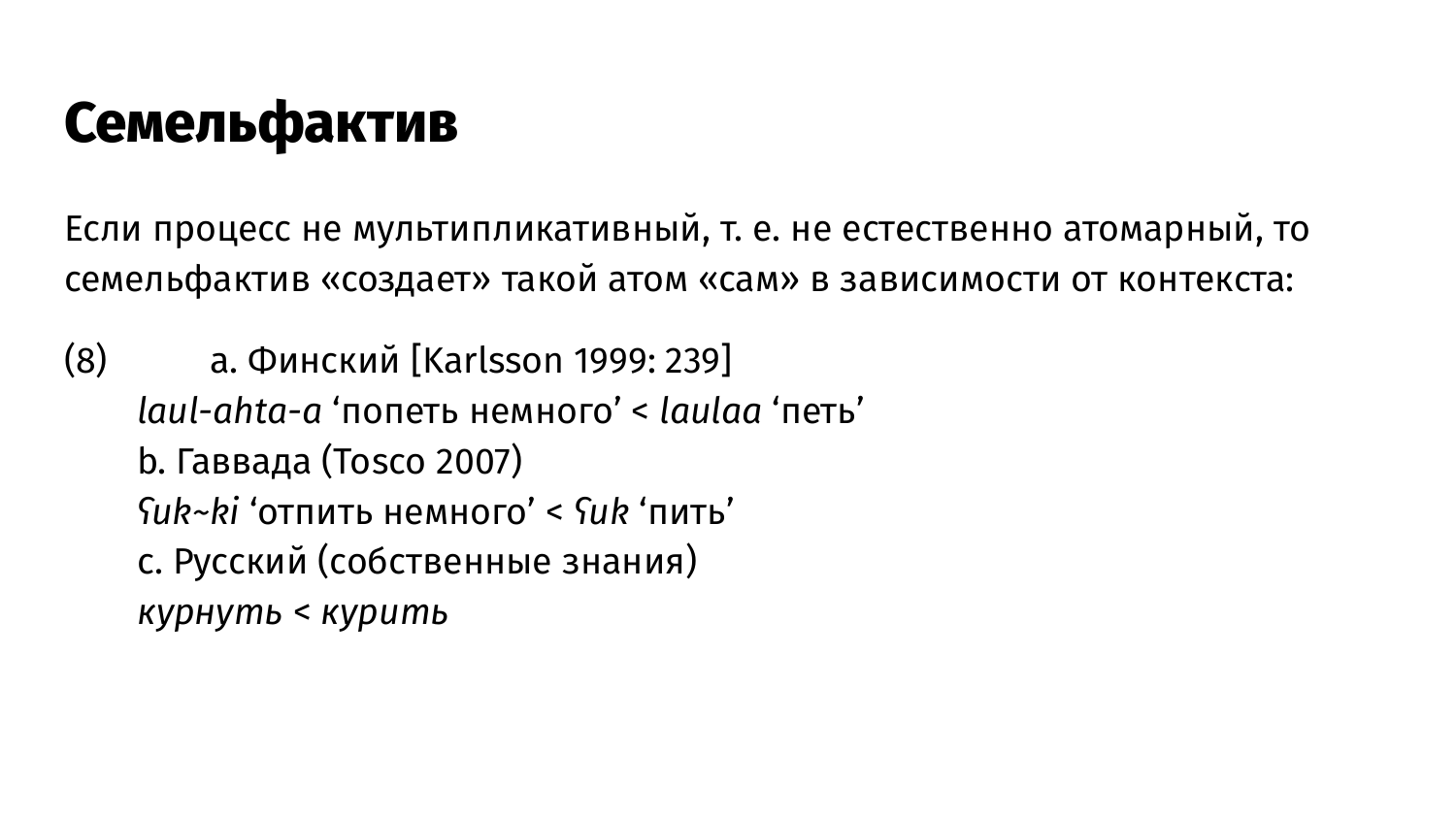

# Семельфактив
Если процесс не мультипликативный, т. е. не естественно атомарный, то  семельфактив «создает» такой атом «сам» в зависимости от контекста:
(8) 	a. Финский [Karlsson 1999: 239]
laul-ahta-a ‘попеть немного’ < laulaa ‘петь’
b. Гаввада (Tosco 2007)
ʕuk~ki ‘отпить немного’ < ʕuk ‘пить’
c. Русский (собственные знания)
курнуть < курить